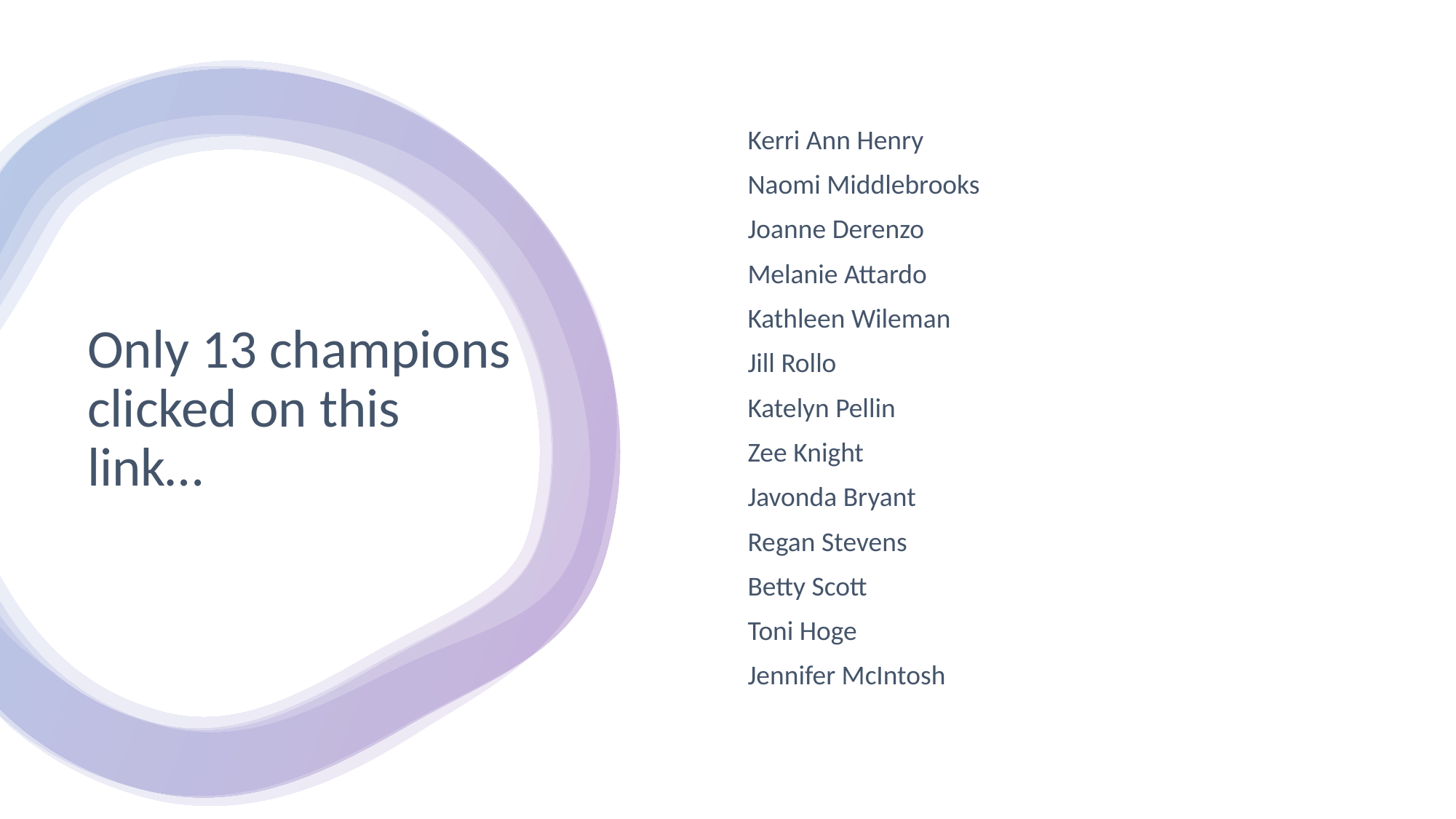

Kerri Ann Henry
Naomi Middlebrooks
Joanne Derenzo
Melanie Attardo
Kathleen Wileman
Jill Rollo
Katelyn Pellin
Zee Knight
Javonda Bryant
Regan Stevens
Betty Scott
Toni Hoge
Jennifer McIntosh
# Only 13 champions clicked on this link…